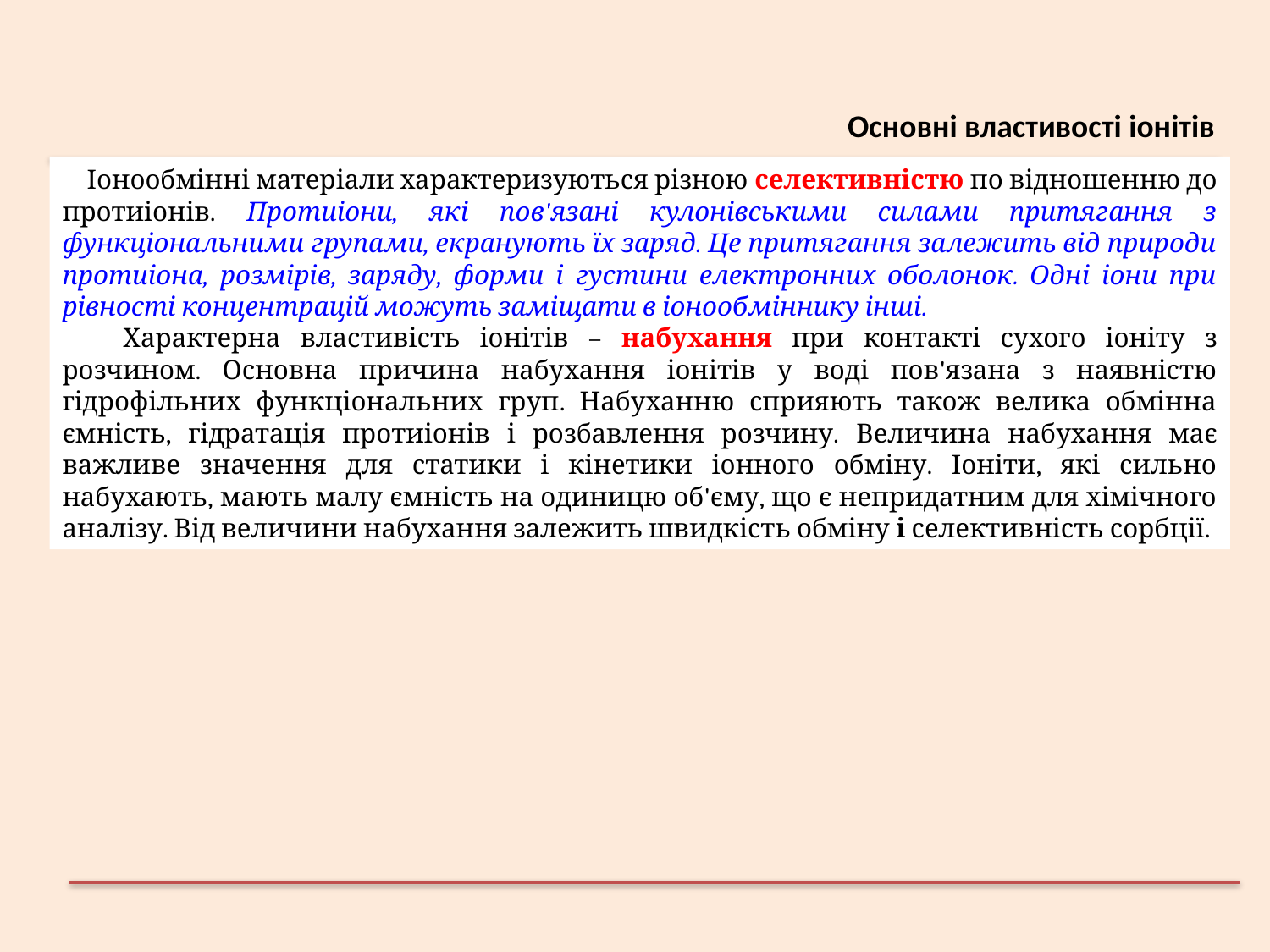

Основні властивості іонітів
Іонообмінні матеріали характеризуються різною селективністю по відношенню до протиіонів. Протиіони, які пов'язані кулонівськими силами притягання з функціональними групами, екранують їх заряд. Це притягання залежить від природи протиіона, розмірів, заряду, форми і густини електронних оболонок. Одні іони при рівності концентрацій можуть заміщати в іонообміннику інші.
Характерна властивість іонітів – набухання при контакті сухого іоніту з розчином. Основна причина набухання іонітів у воді пов'язана з наявністю гідрофільних функціональних груп. Набуханню сприяють також велика обмінна ємність, гідратація протиіонів і розбавлення розчину. Величина набухання має важливе значення для статики і кінетики іонного обміну. Іоніти, які сильно набухають, мають малу ємність на одиницю об'єму, що є непридатним для хімічного аналізу. Від величини набухання залежить швидкість обміну і селективність сорбції.